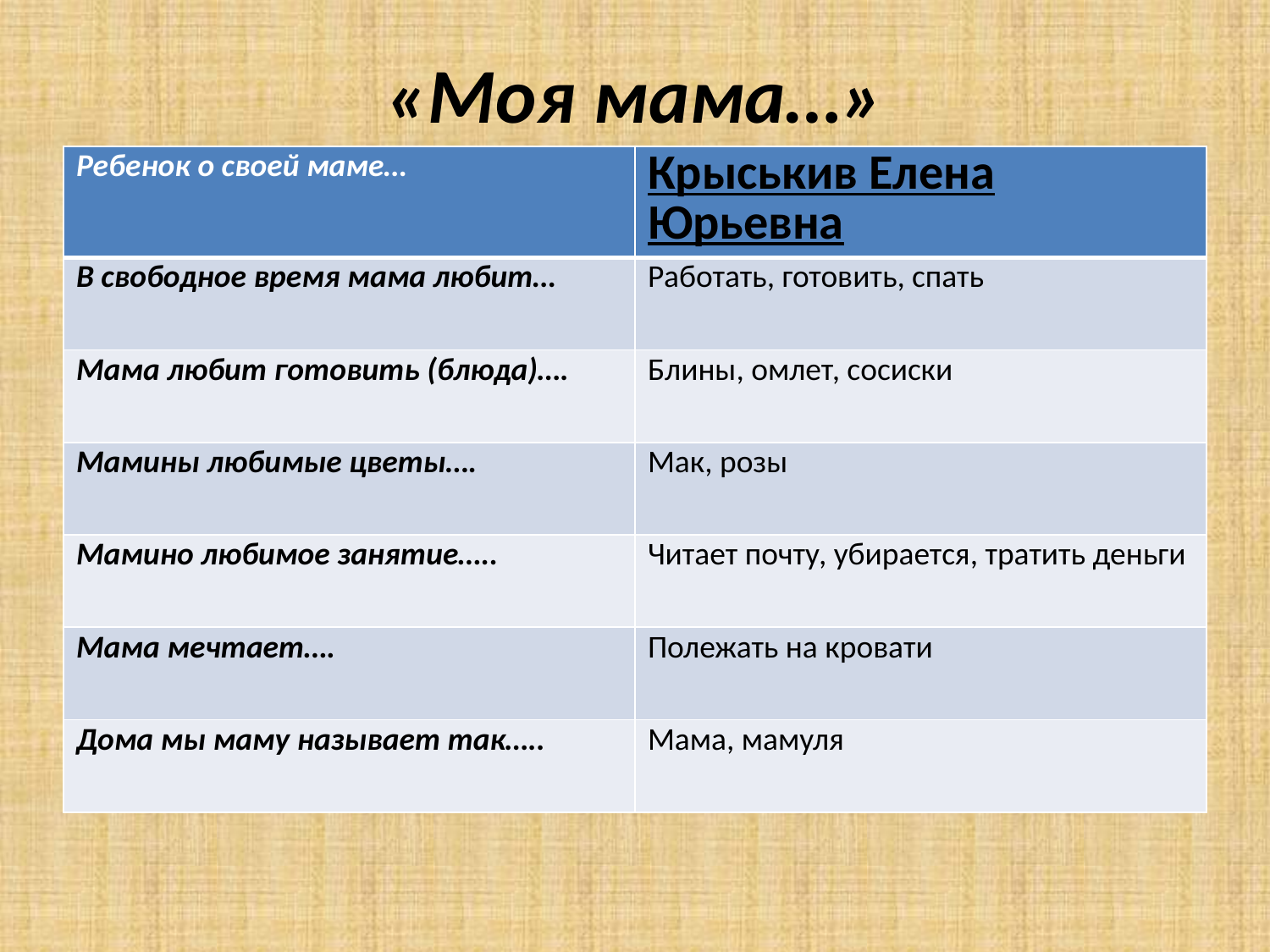

# «Моя мама…»
| Ребенок о своей маме… | Крыськив Елена Юрьевна |
| --- | --- |
| В свободное время мама любит… | Работать, готовить, спать |
| Мама любит готовить (блюда)…. | Блины, омлет, сосиски |
| Мамины любимые цветы…. | Мак, розы |
| Мамино любимое занятие….. | Читает почту, убирается, тратить деньги |
| Мама мечтает…. | Полежать на кровати |
| Дома мы маму называет так….. | Мама, мамуля |